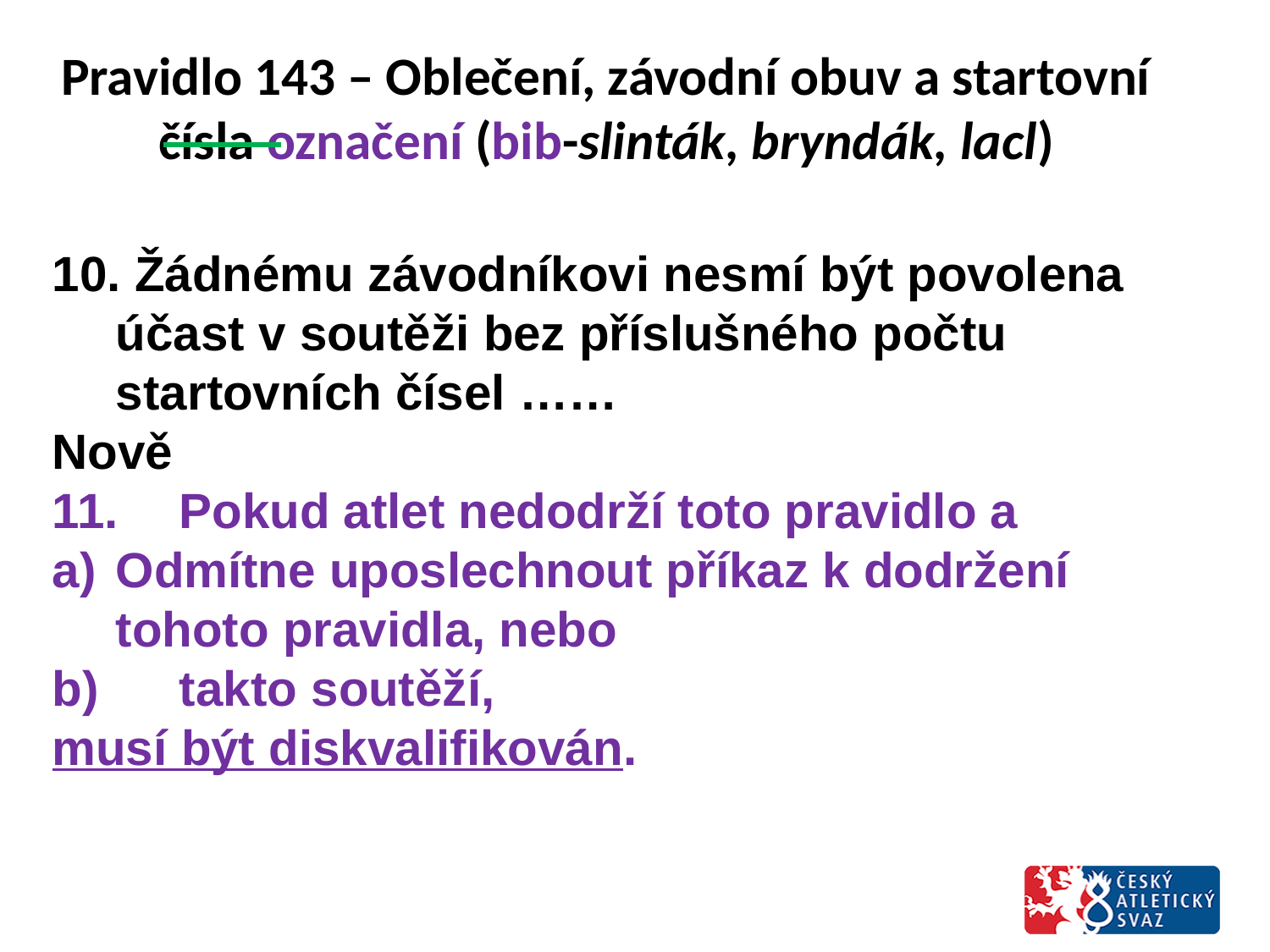

# Pravidlo 143 – Oblečení, závodní obuv a startovní čísla označení (bib-slinták, bryndák, lacl)
 Žádnému závodníkovi nesmí být povolena účast v soutěži bez příslušného počtu startovních čísel ……
Nově
11.	Pokud atlet nedodrží toto pravidlo a
Odmítne uposlechnout příkaz k dodržení tohoto pravidla, nebo
b)	takto soutěží,
musí být diskvalifikován.